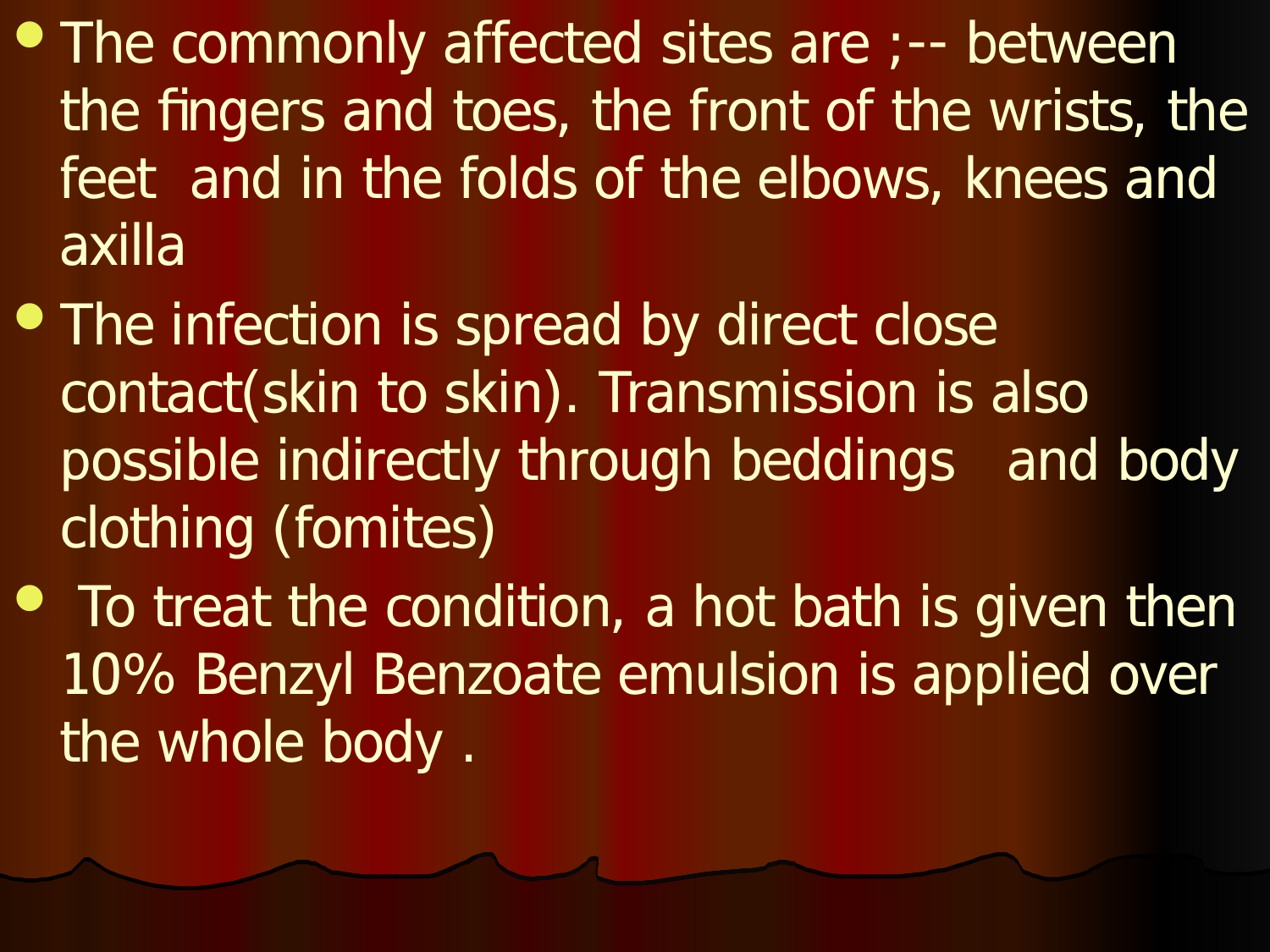

The commonly affected sites are ;-- between the fingers and toes, the front of the wrists, the feet  and in the folds of the elbows, knees and axilla
The infection is spread by direct close contact(skin to skin). Transmission is also possible indirectly through beddings   and body clothing (fomites)
 To treat the condition, a hot bath is given then 10% Benzyl Benzoate emulsion is applied over the whole body .